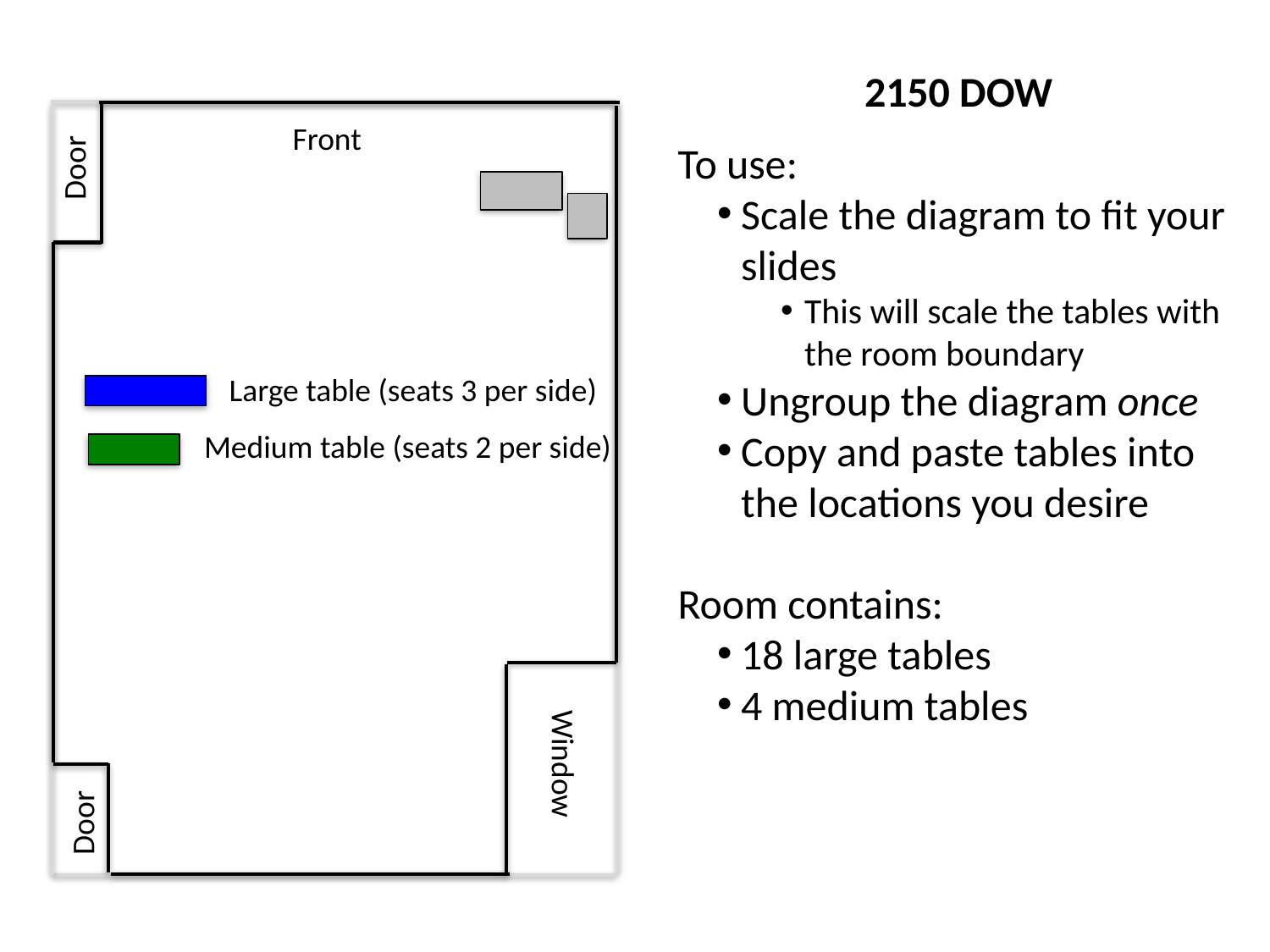

2150 DOW
Front
To use:
Scale the diagram to fit your slides
This will scale the tables with the room boundary
Ungroup the diagram once
Copy and paste tables into the locations you desire

Room contains:
18 large tables
4 medium tables
Door

Large table (seats 3 per side)

Medium table (seats 2 per side)

Window
Door